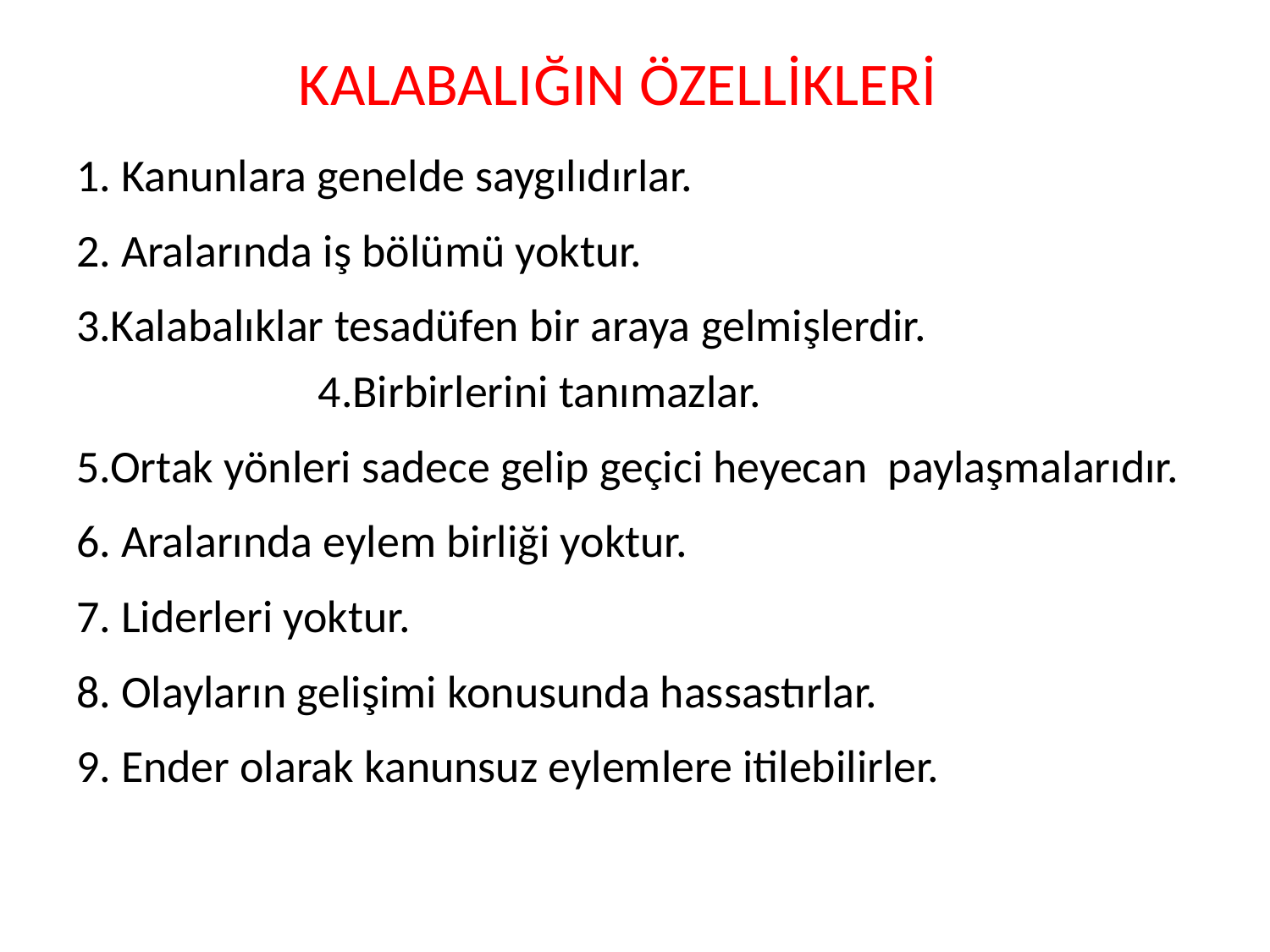

# KALABALIĞIN ÖZELLİKLERİ
1. Kanunlara genelde saygılıdırlar.
2. Aralarında iş bölümü yoktur.
3.Kalabalıklar tesadüfen bir araya gelmişlerdir.                                             4.Birbirlerini tanımazlar.
5.Ortak yönleri sadece gelip geçici heyecan  paylaşmalarıdır.
6. Aralarında eylem birliği yoktur.
7. Liderleri yoktur.
8. Olayların gelişimi konusunda hassastırlar.
9. Ender olarak kanunsuz eylemlere itilebilirler.